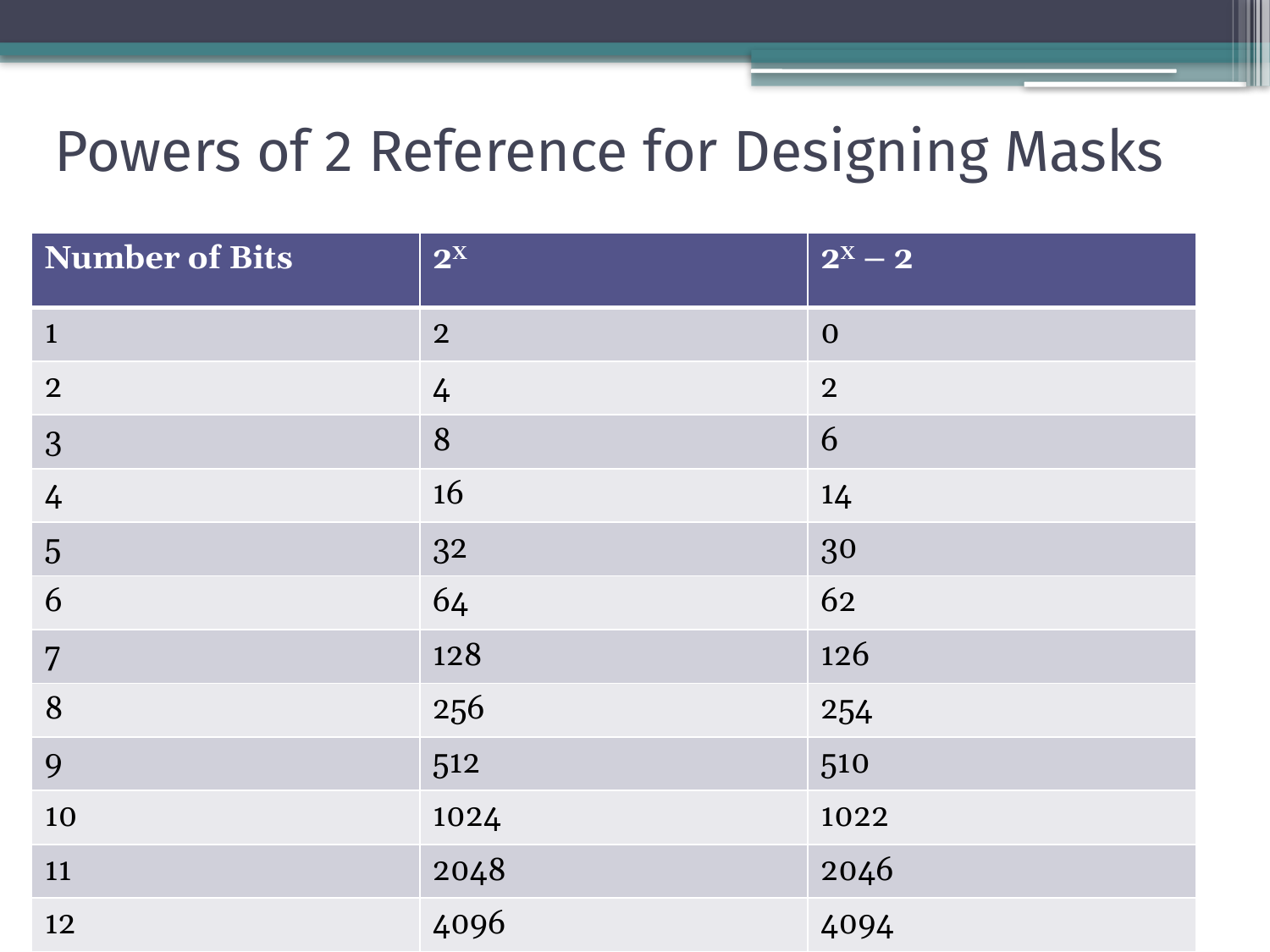

# Powers of 2 Reference for Designing Masks
| Number of Bits | 2X | 2X – 2 |
| --- | --- | --- |
| 1 | 2 | 0 |
| 2 | 4 | 2 |
| 3 | 8 | 6 |
| 4 | 16 | 14 |
| 5 | 32 | 30 |
| 6 | 64 | 62 |
| 7 | 128 | 126 |
| 8 | 256 | 254 |
| 9 | 512 | 510 |
| 10 | 1024 | 1022 |
| 11 | 2048 | 2046 |
| 12 | 4096 | 4094 |